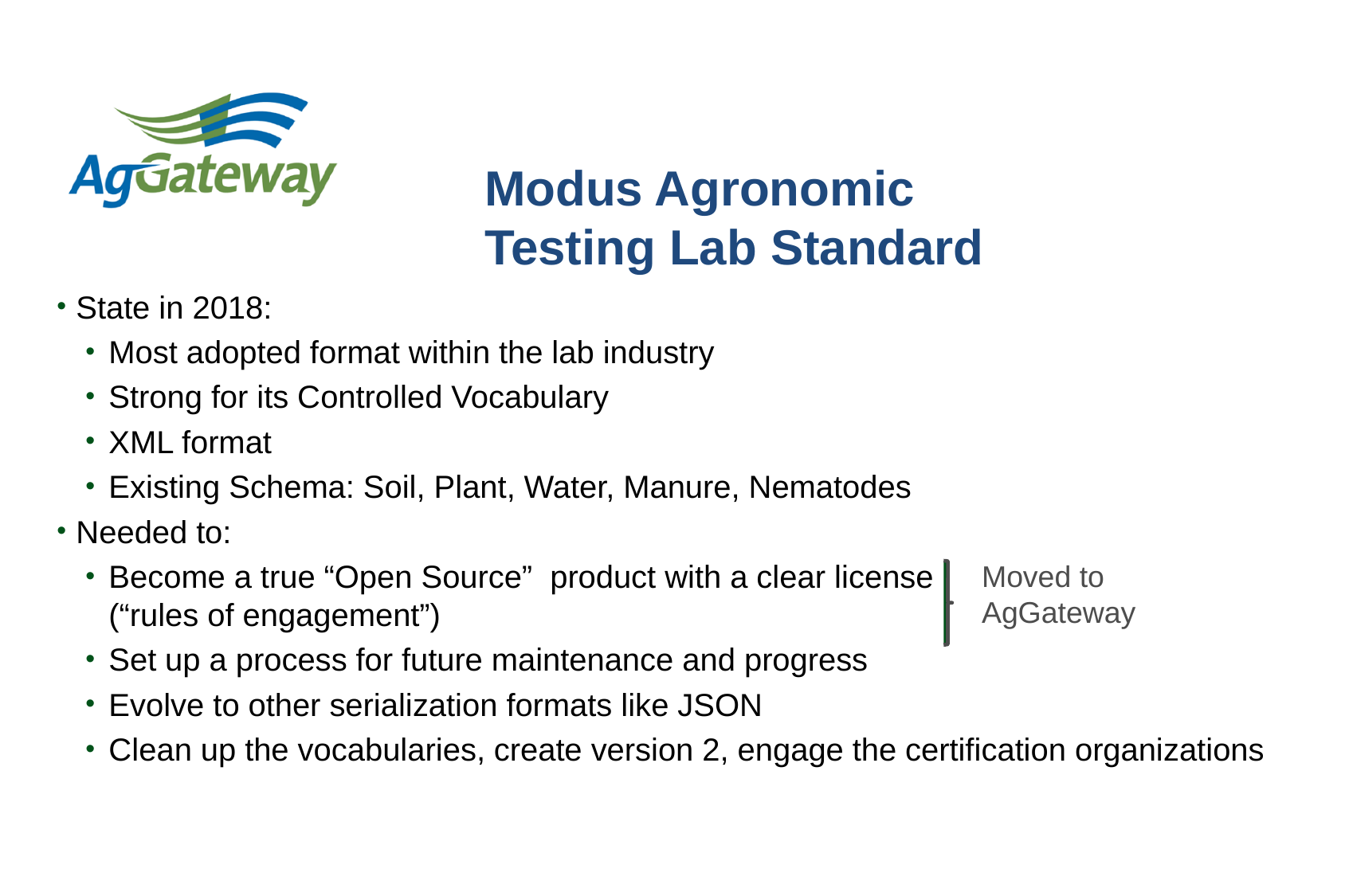

Modus Agronomic
Testing Lab Standard
State in 2018:
Most adopted format within the lab industry
Strong for its Controlled Vocabulary
XML format
Existing Schema: Soil, Plant, Water, Manure, Nematodes
Needed to:
Become a true “Open Source”  product with a clear license
(“rules of engagement”)
Set up a process for future maintenance and progress
Evolve to other serialization formats like JSON
Clean up the vocabularies, create version 2, engage the certification organizations

Moved to
AgGateway